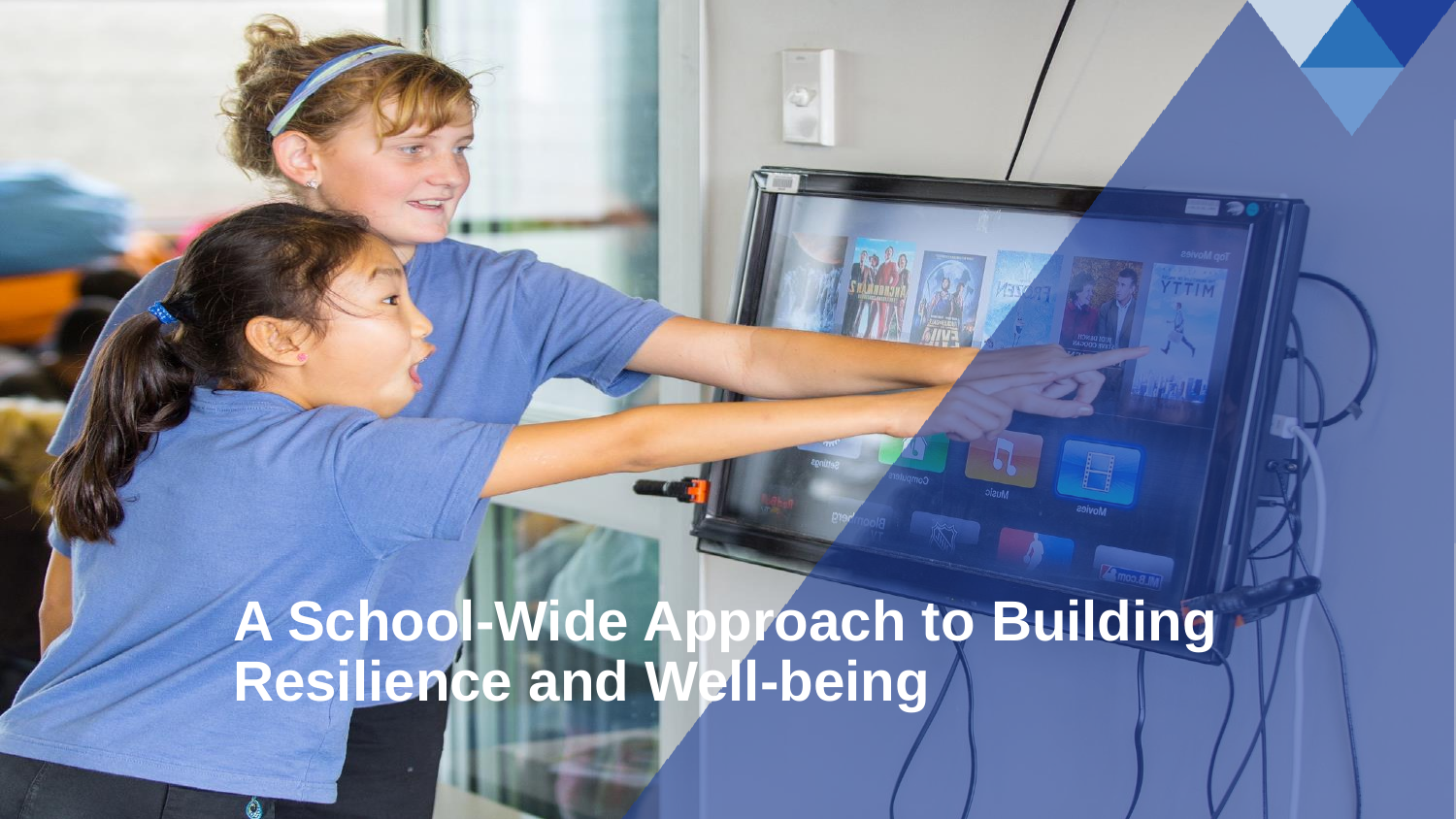

A School-Wide Approach to Building Resilience and Well-being